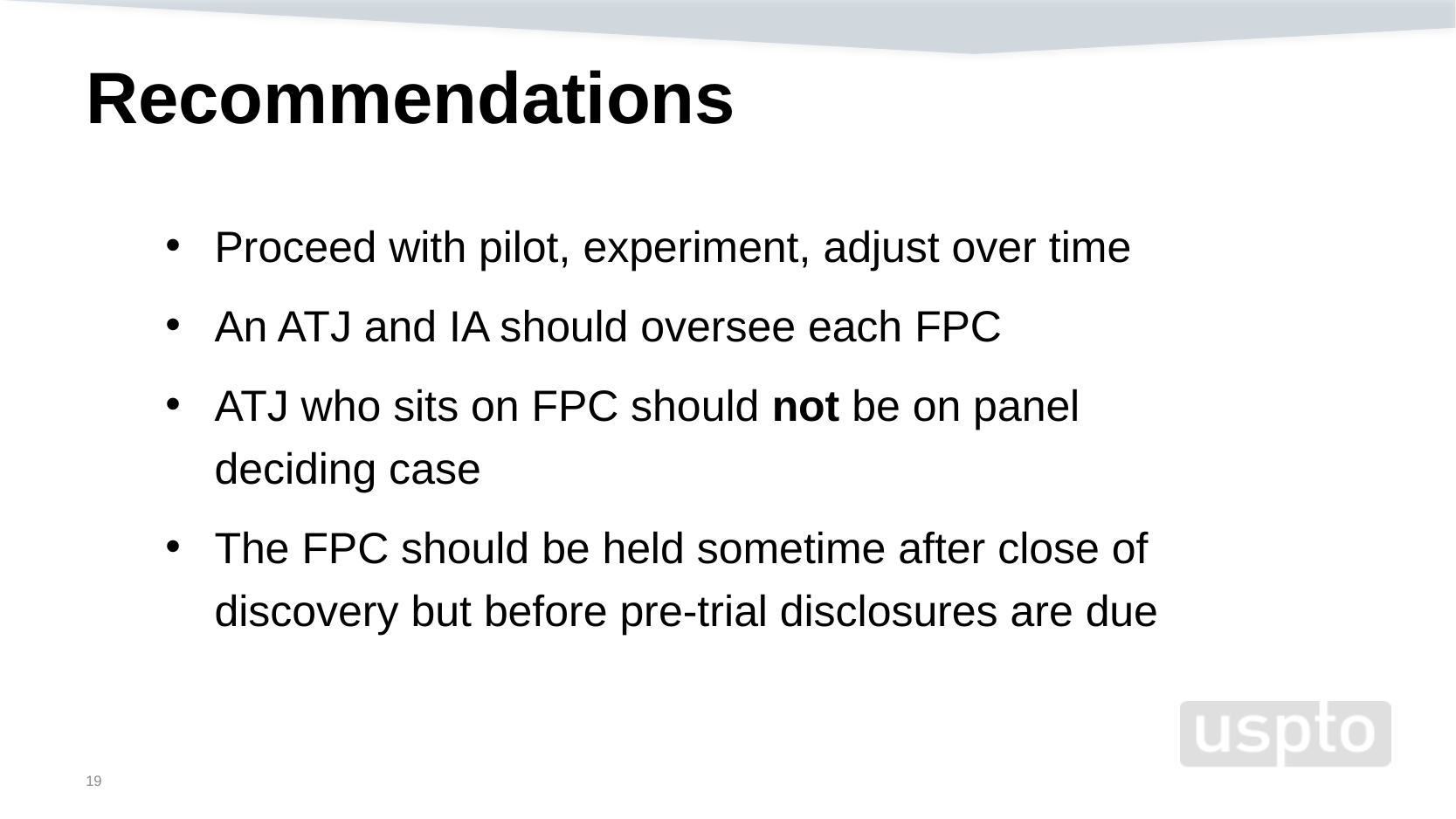

# Recommendations
Proceed with pilot, experiment, adjust over time
An ATJ and IA should oversee each FPC
ATJ who sits on FPC should not be on panel deciding case
The FPC should be held sometime after close of discovery but before pre-trial disclosures are due

19